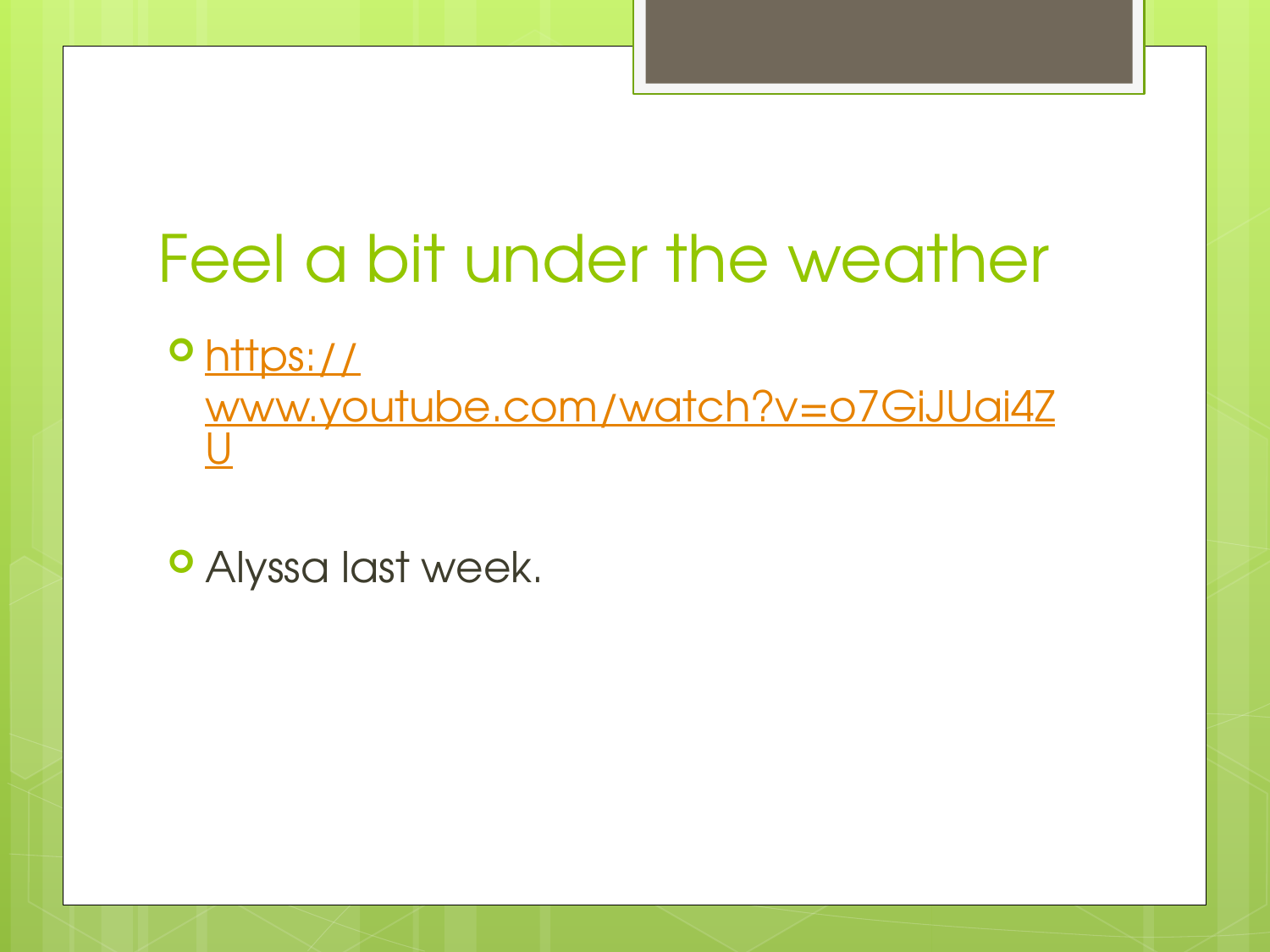

# Feel a bit under the weather
https://www.youtube.com/watch?v=o7GiJUai4ZU

Alyssa last week.